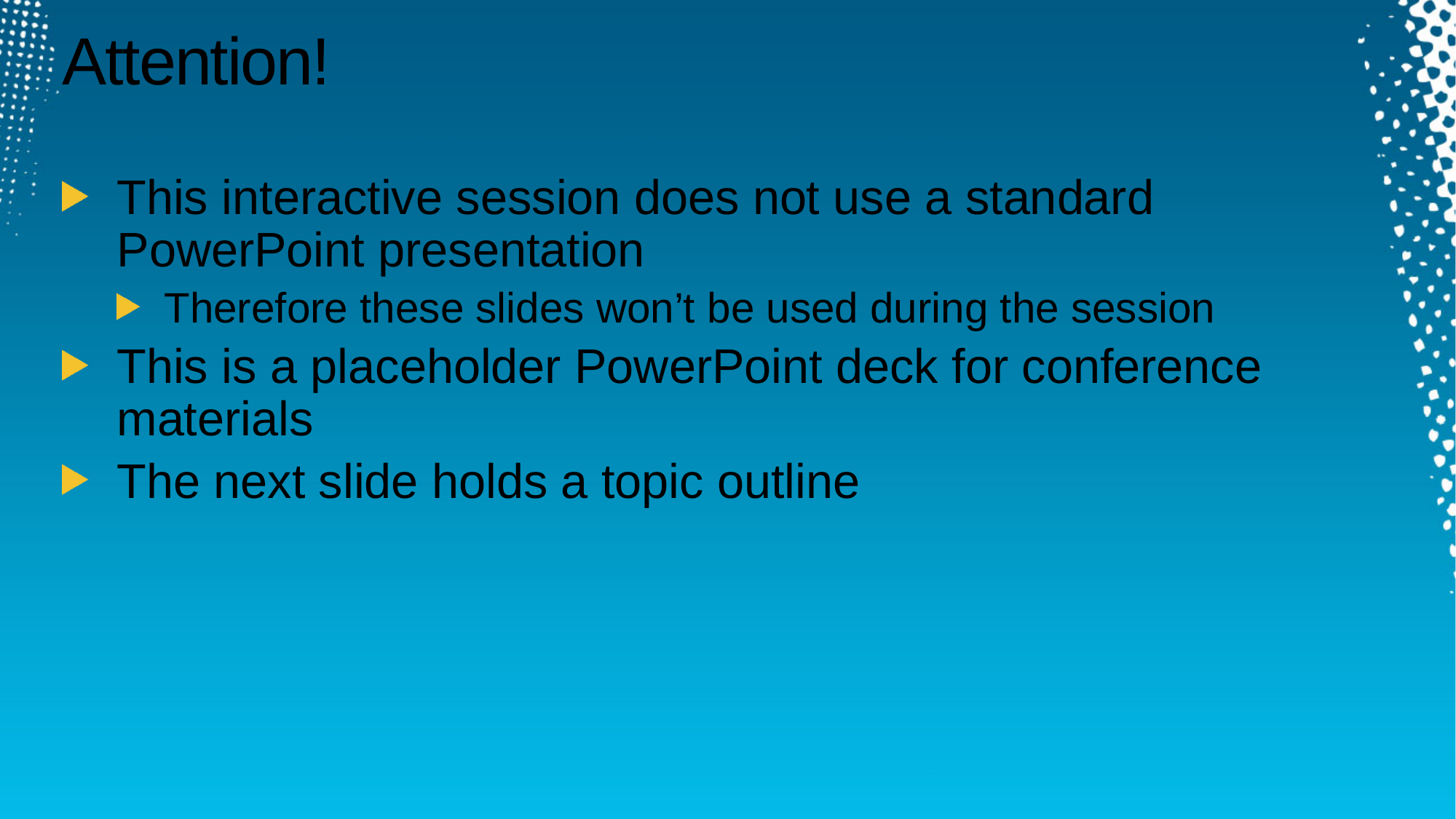

# Attention!
This interactive session does not use a standard PowerPoint presentation
Therefore these slides won’t be used during the session
This is a placeholder PowerPoint deck for conference materials
The next slide holds a topic outline